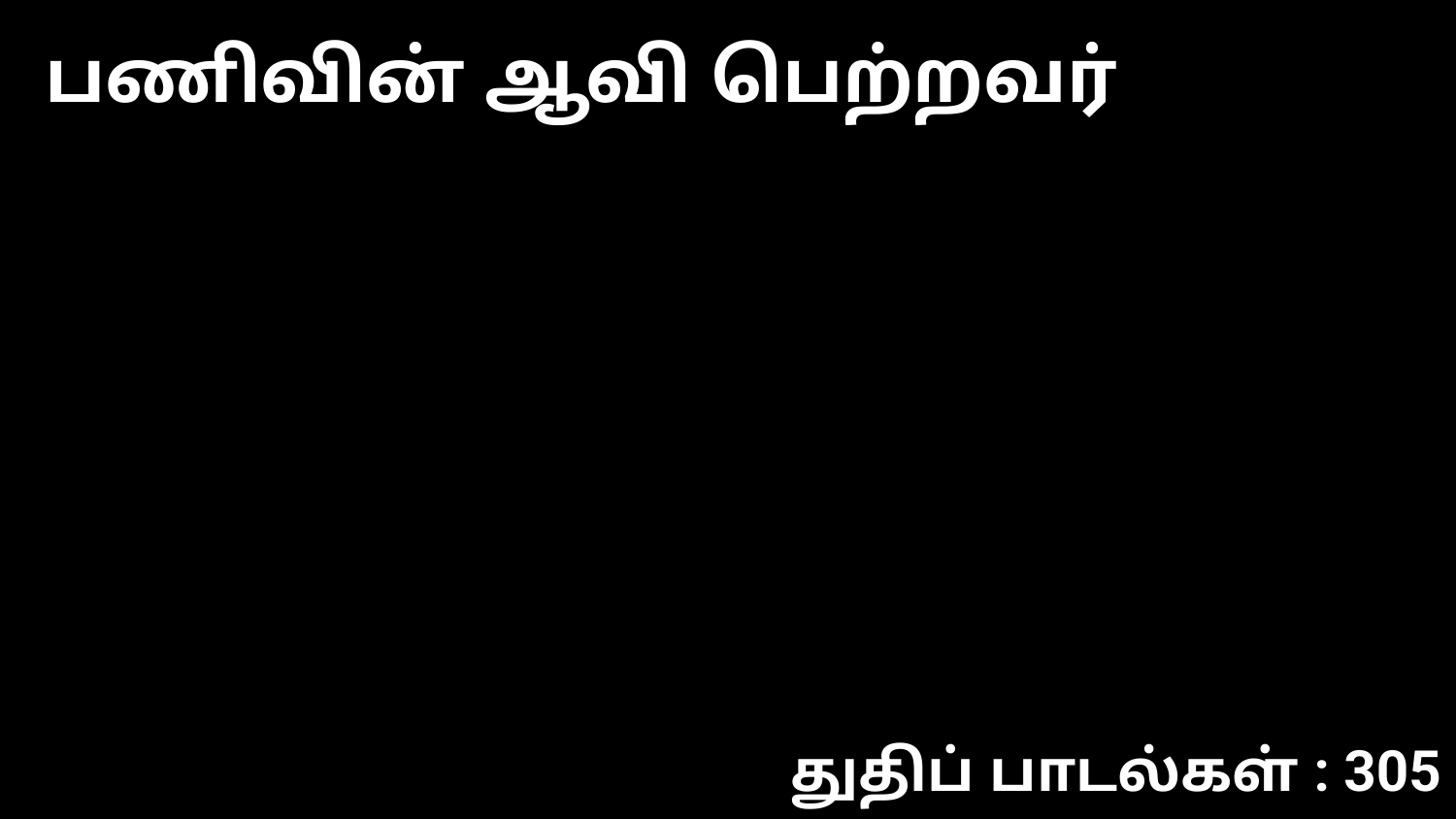

பணிவின் ஆவி பெற்றவர்
துதிப் பாடல்கள் : 305